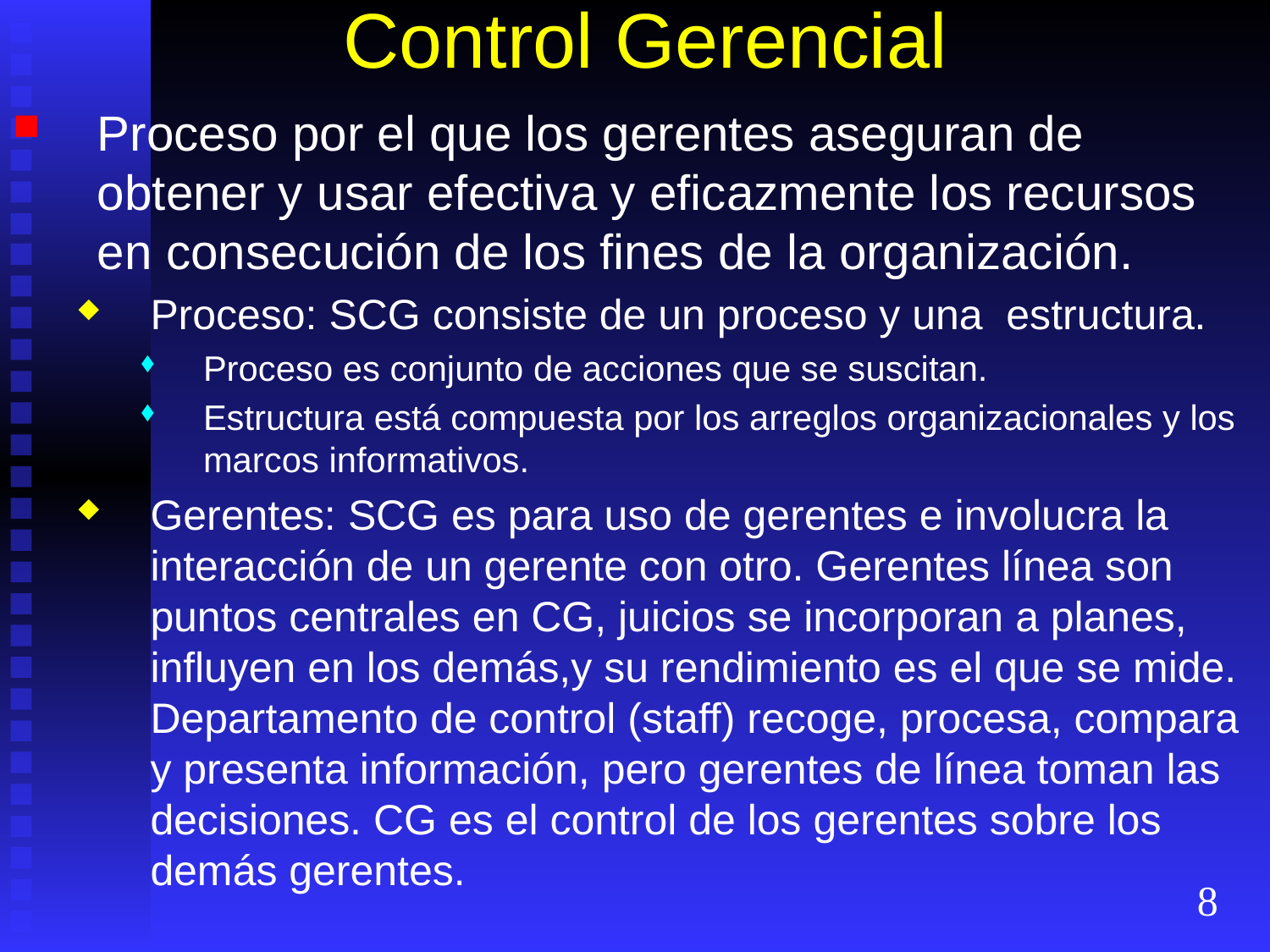

# Control Gerencial
Proceso por el que los gerentes aseguran de obtener y usar efectiva y eficazmente los recursos en consecución de los fines de la organización.
Proceso: SCG consiste de un proceso y una  estructura.
Proceso es conjunto de acciones que se suscitan.
Estructura está compuesta por los arreglos organizacionales y los marcos informativos.
Gerentes: SCG es para uso de gerentes e involucra la interacción de un gerente con otro. Gerentes línea son puntos centrales en CG, juicios se incorporan a planes, influyen en los demás,y su rendimiento es el que se mide. Departamento de control (staff) recoge, procesa, compara y presenta información, pero gerentes de línea toman las decisiones. CG es el control de los gerentes sobre los demás gerentes.
8